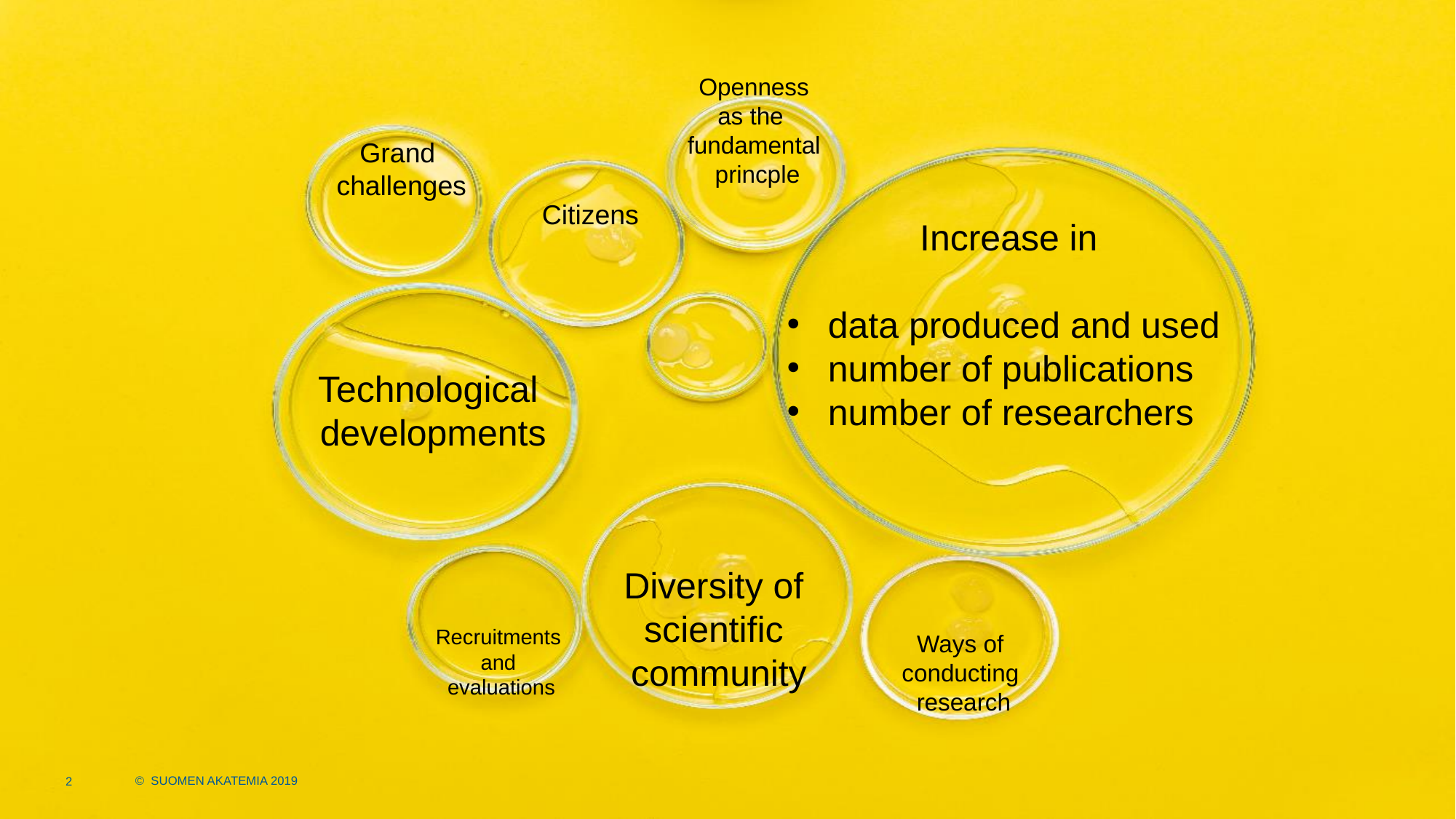

Openness
as the
fundamental
princple
Grand
challenges
Citizens
Increase in

data produced and used
number of publications
number of researchers
Technological
developments
Diversity of
scientific
community
Recruitments
and
evaluations
Ways of
conducting
research
©  SUOMEN AKATEMIA 2019
2